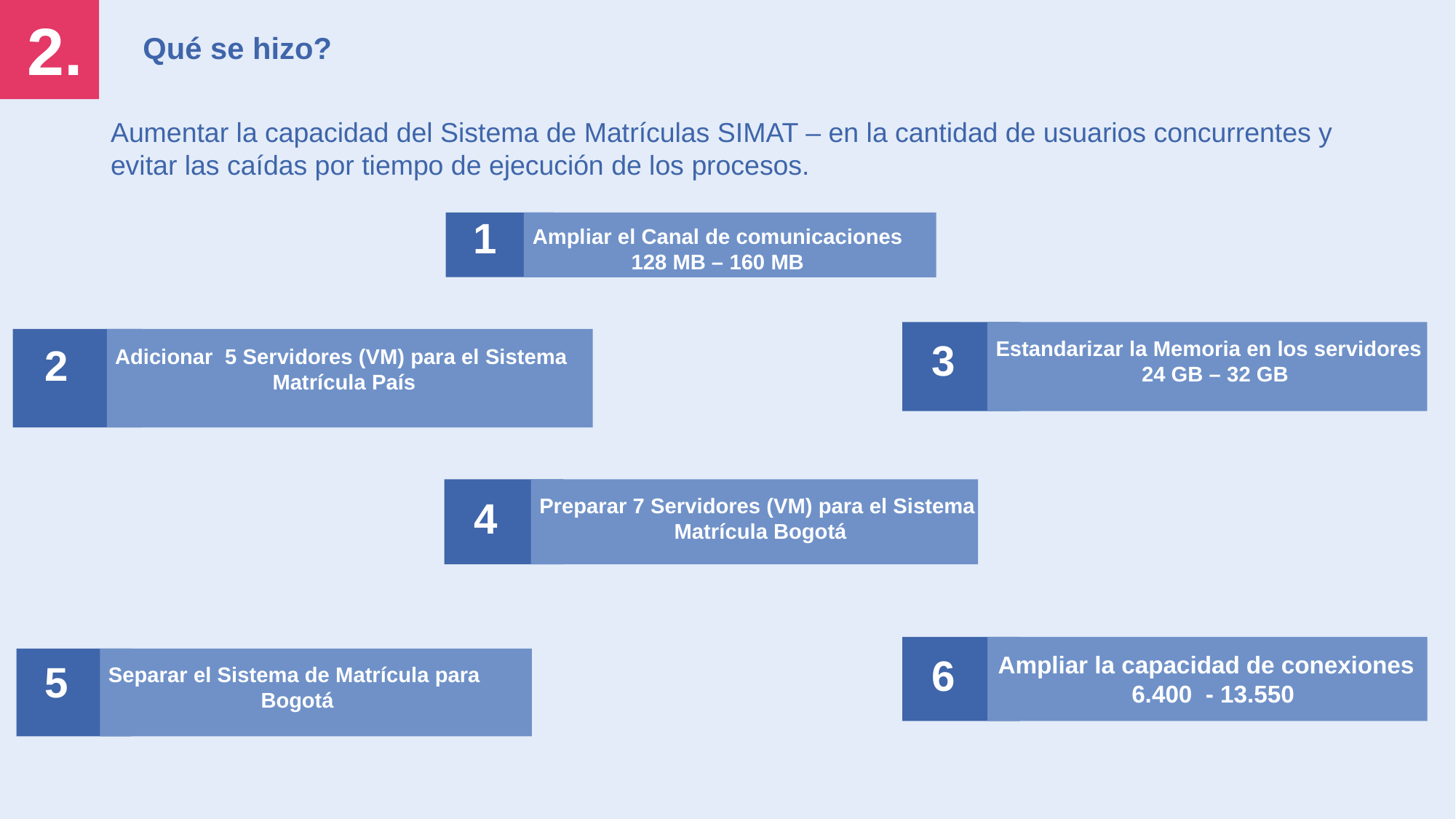

2.
Qué se hizo?
Aumentar la capacidad del Sistema de Matrículas SIMAT – en la cantidad de usuarios concurrentes y evitar las caídas por tiempo de ejecución de los procesos.
1

Ampliar el Canal de comunicaciones
128 MB – 160 MB

3
Estandarizar la Memoria en los servidores
 24 GB – 32 GB

2
Adicionar  5 Servidores (VM) para el Sistema
Matrícula País

4
Preparar 7 Servidores (VM) para el Sistema
Matrícula Bogotá

6
Ampliar la capacidad de conexiones
 6.400  - 13.550

5
Separar el Sistema de Matrícula para
Bogotá